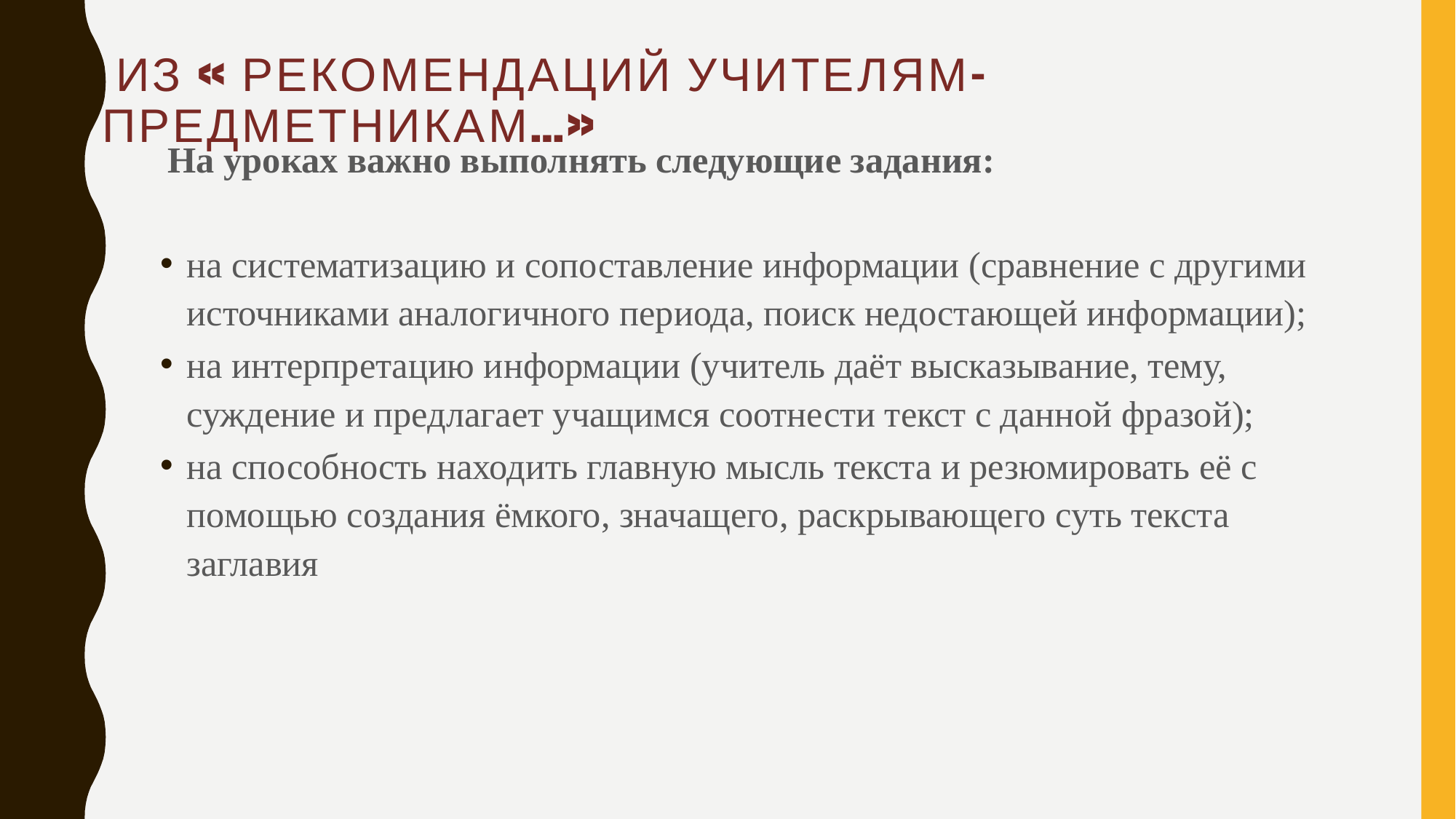

# Из « Рекомендаций учителям- предметникам…»
 На уроках важно выполнять следующие задания:

на систематизацию и сопоставление информации (сравнение с другими источниками аналогичного периода, поиск недостающей информации);
на интерпретацию информации (учитель даёт высказывание, тему, суждение и предлагает учащимся соотнести текст с данной фразой);
на способность находить главную мысль текста и резюмировать её с помощью создания ёмкого, значащего, раскрывающего суть текста  заглавия